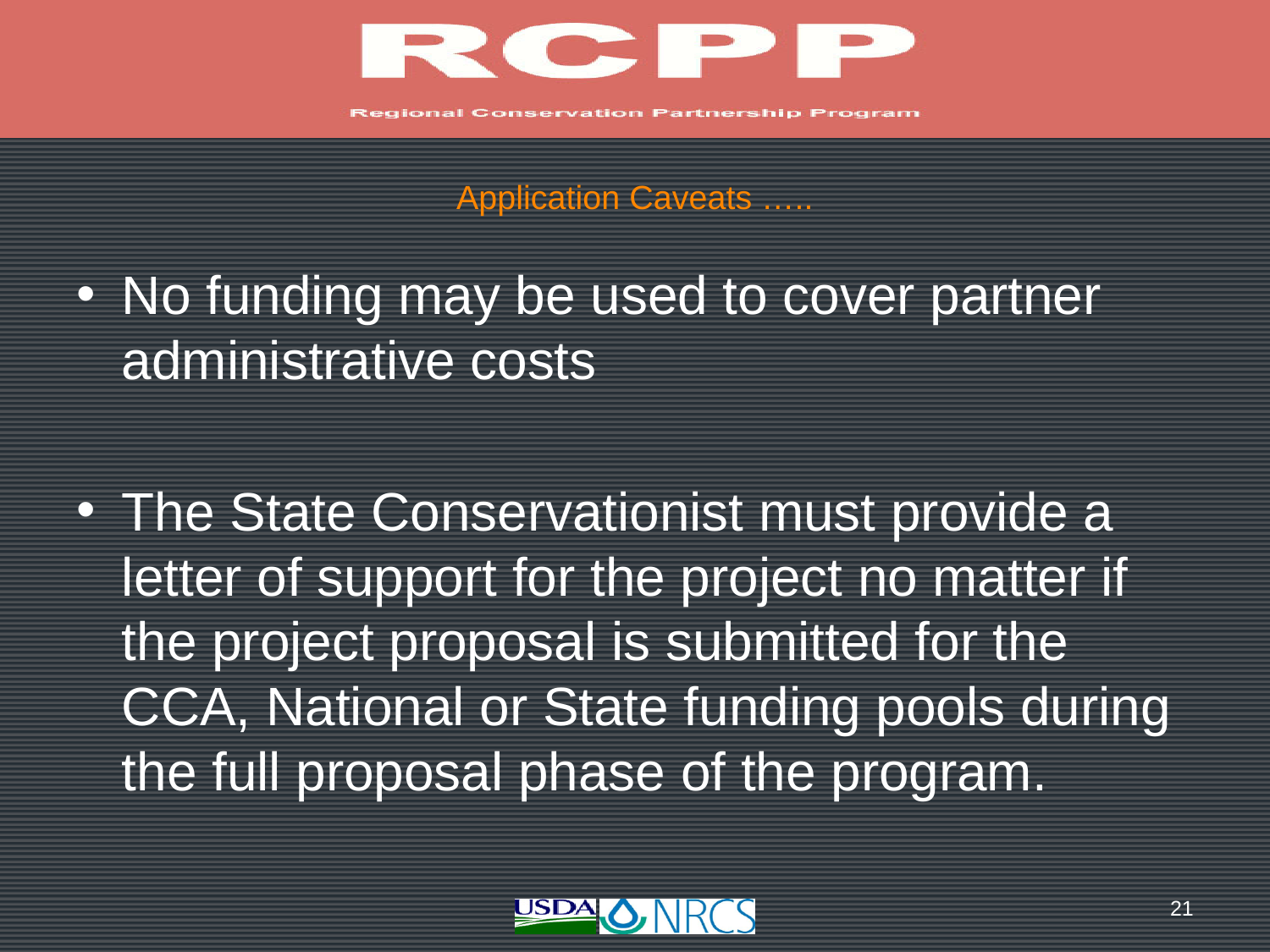

# Application Caveats …..
No funding may be used to cover partner administrative costs

The State Conservationist must provide a letter of support for the project no matter if the project proposal is submitted for the CCA, National or State funding pools during the full proposal phase of the program.
21